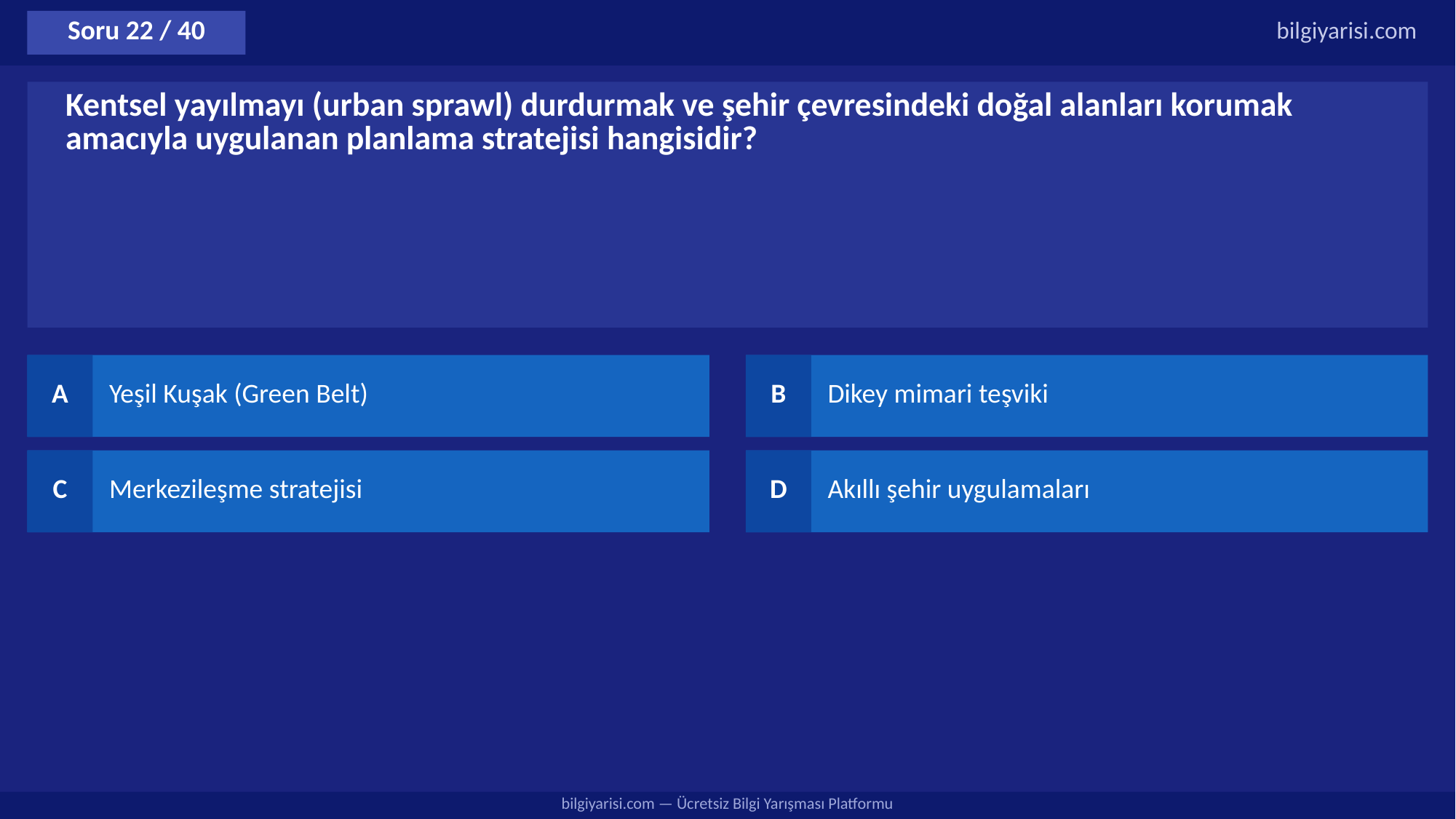

Soru 22 / 40
bilgiyarisi.com

Kentsel yayılmayı (urban sprawl) durdurmak ve şehir çevresindeki doğal alanları korumak amacıyla uygulanan planlama stratejisi hangisidir?

A
Yeşil Kuşak (Green Belt)

B
Dikey mimari teşviki

C
Merkezileşme stratejisi

D
Akıllı şehir uygulamaları
bilgiyarisi.com — Ücretsiz Bilgi Yarışması Platformu